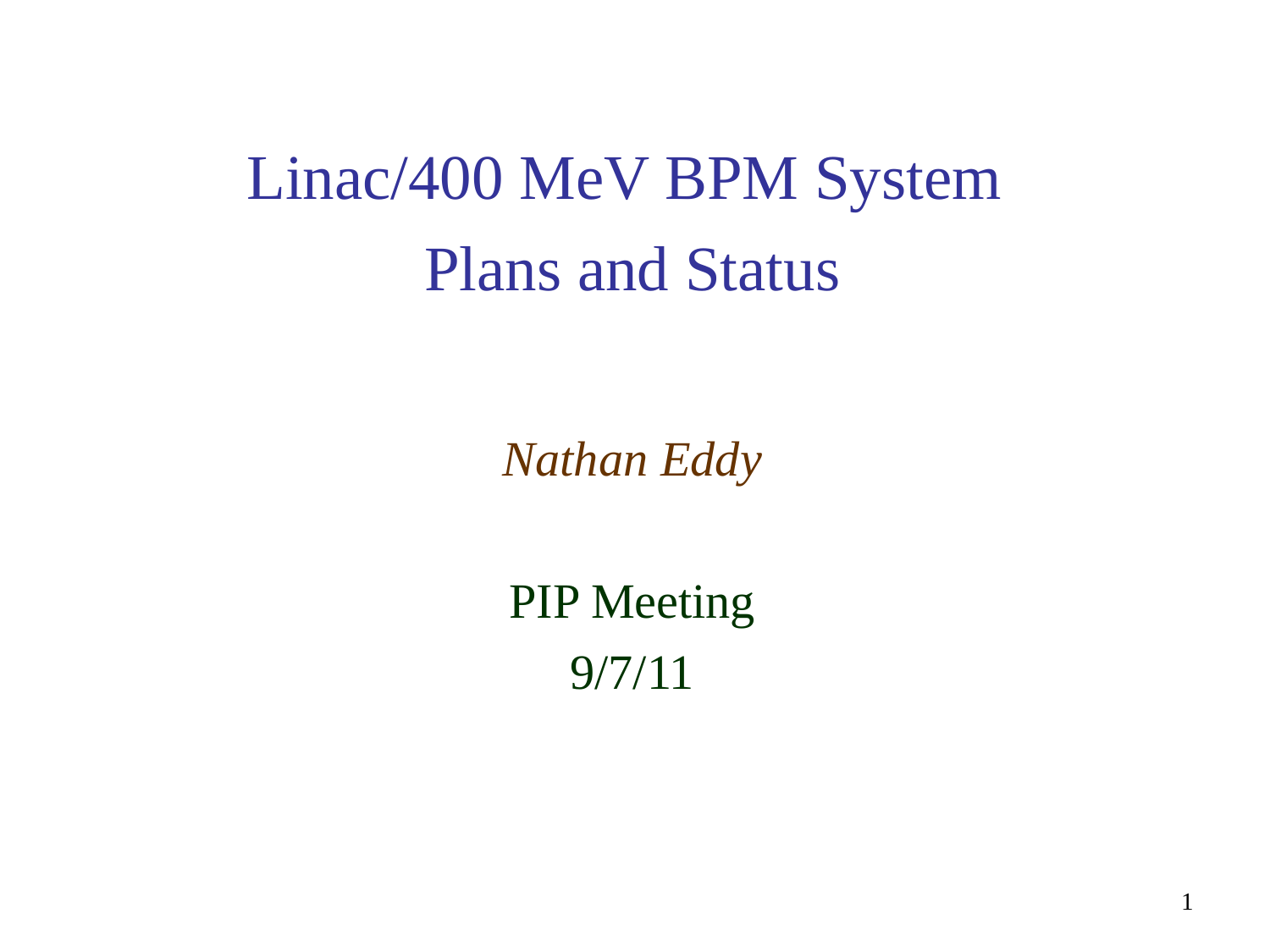

# Linac/400 MeV BPM System Plans and Status Nathan Eddy PIP Meeting 9/7/11
1